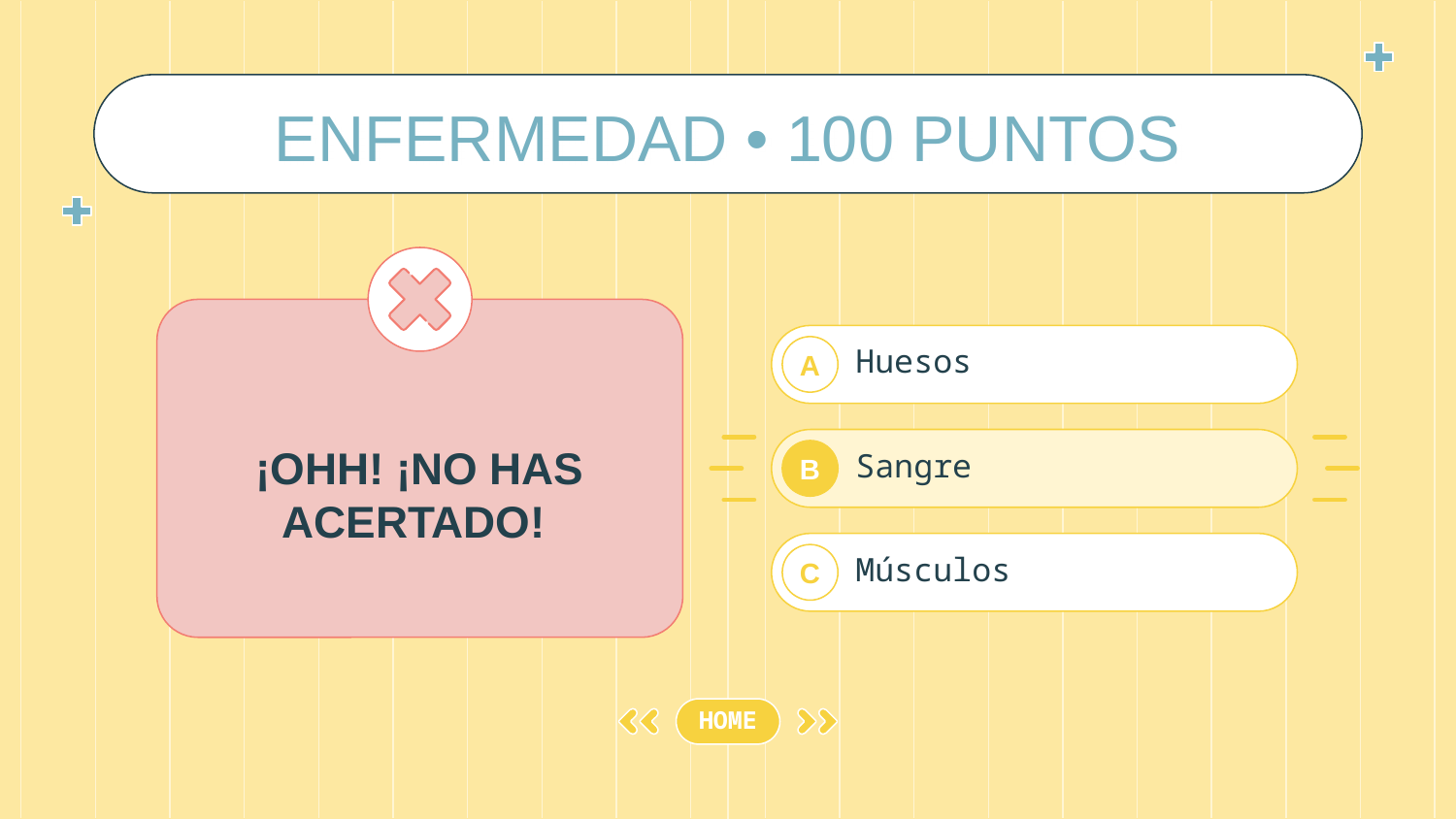

# ENFERMEDAD • 100 PUNTOS

¡OHH! ¡NO HAS ACERTADO!
Huesos
A
Sangre
B
Músculos
C
HOME